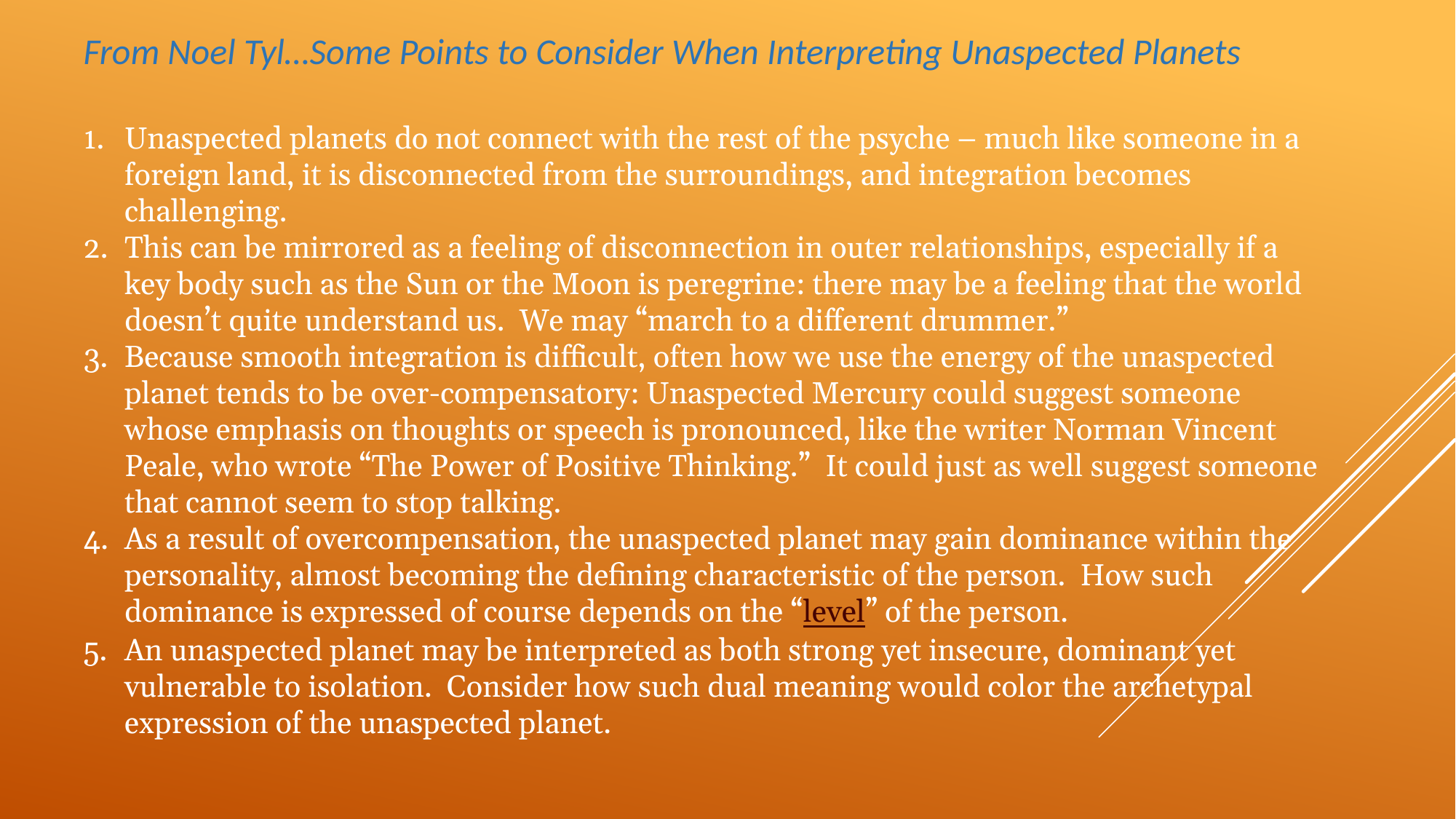

From Noel Tyl…Some Points to Consider When Interpreting Unaspected Planets

Unaspected planets do not connect with the rest of the psyche – much like someone in a foreign land, it is disconnected from the surroundings, and integration becomes challenging.
This can be mirrored as a feeling of disconnection in outer relationships, especially if a key body such as the Sun or the Moon is peregrine: there may be a feeling that the world doesn’t quite understand us.  We may “march to a different drummer.”
Because smooth integration is difficult, often how we use the energy of the unaspected planet tends to be over-compensatory: Unaspected Mercury could suggest someone whose emphasis on thoughts or speech is pronounced, like the writer Norman Vincent Peale, who wrote “The Power of Positive Thinking.”  It could just as well suggest someone that cannot seem to stop talking.
As a result of overcompensation, the unaspected planet may gain dominance within the personality, almost becoming the defining characteristic of the person.  How such dominance is expressed of course depends on the “level” of the person.
An unaspected planet may be interpreted as both strong yet insecure, dominant yet vulnerable to isolation.  Consider how such dual meaning would color the archetypal expression of the unaspected planet.